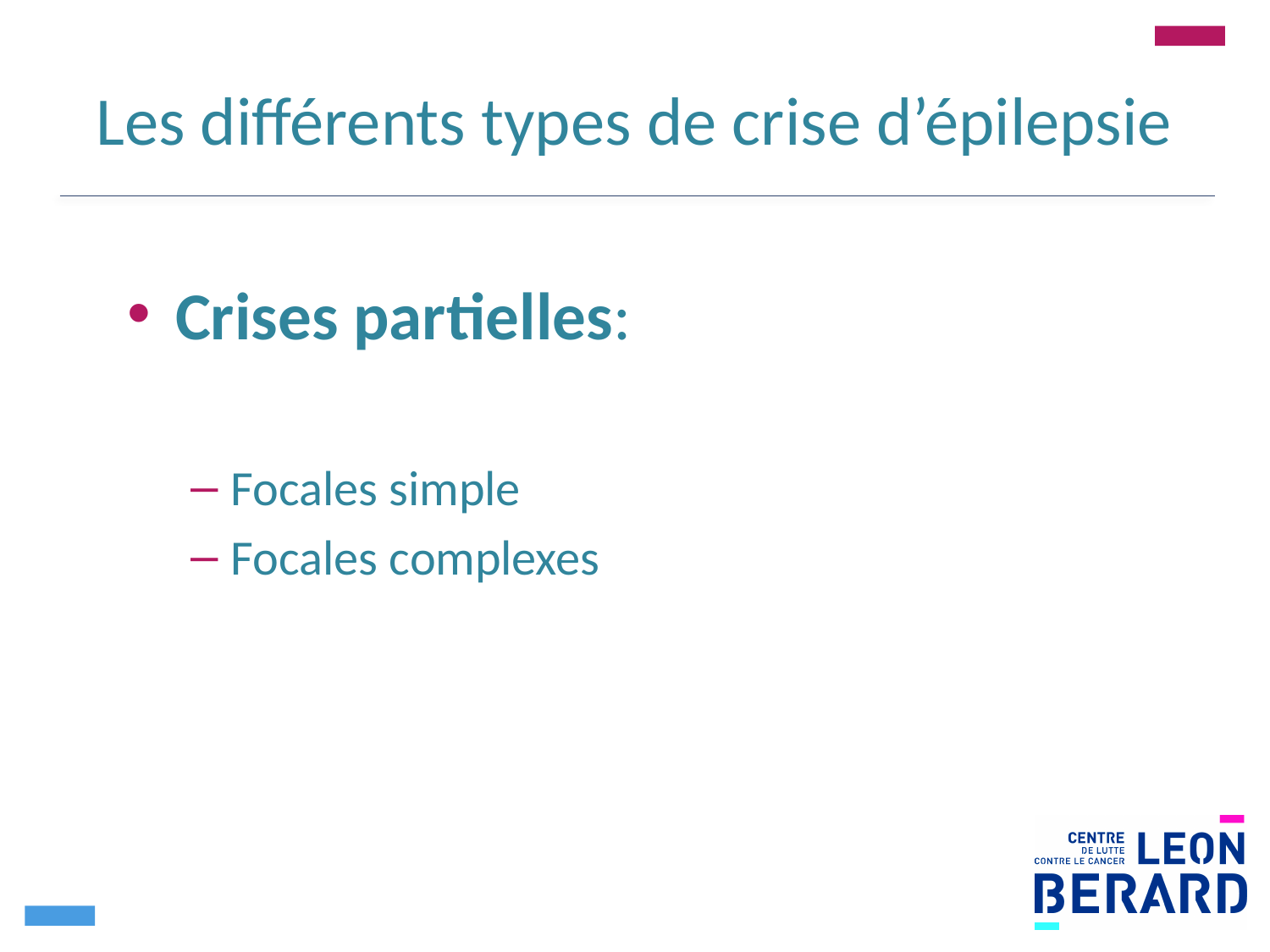

# Les différents types de crise d’épilepsie
Crises partielles:

Focales simple
Focales complexes